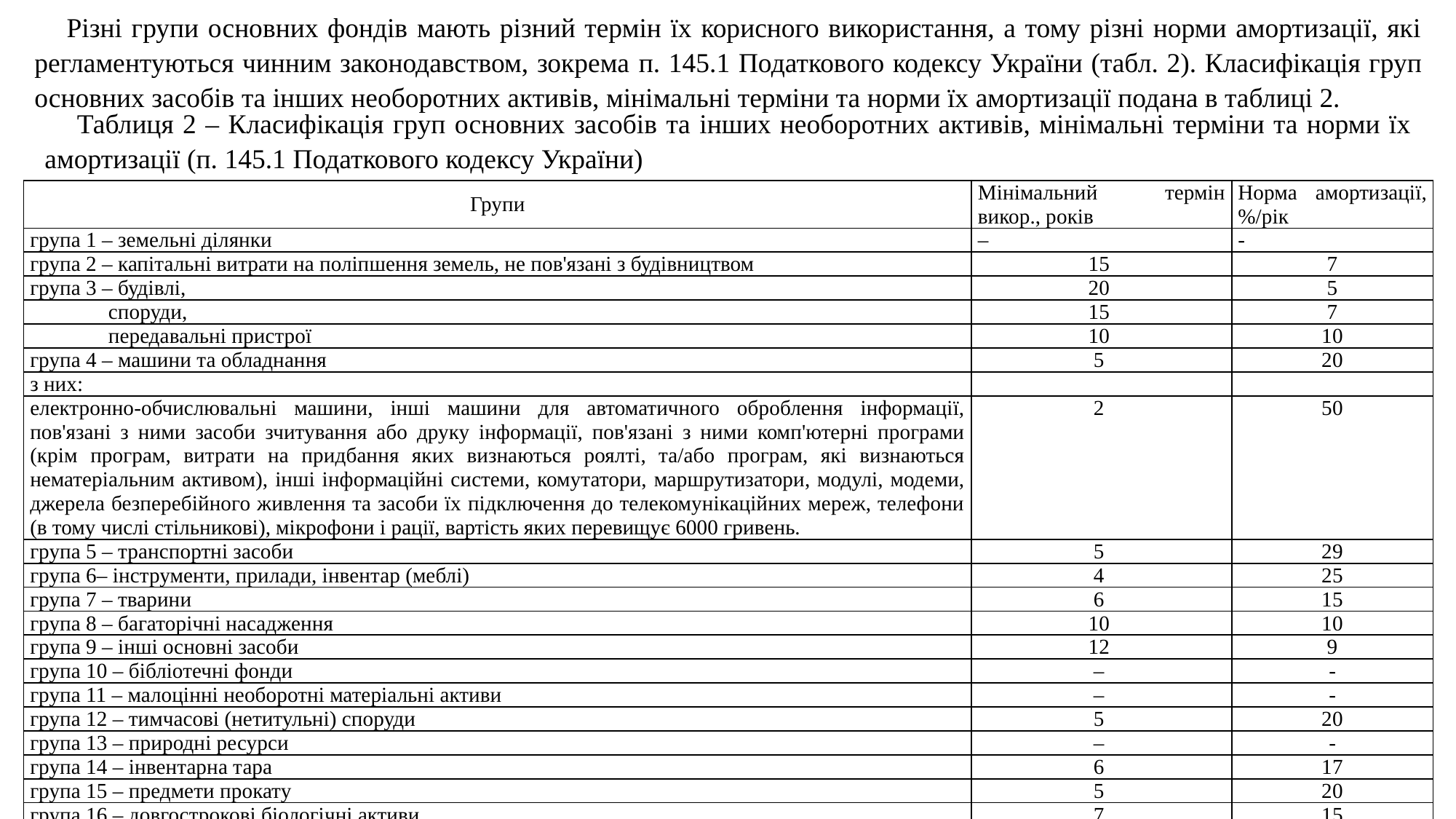

Різні групи основних фондів мають різний термін їх корисного використання, а тому різні норми амортизації, які регламентуються чинним законодавством, зокрема п. 145.1 Податкового кодексу України (табл. 2). Класифікація груп основних засобів та інших необоротних активів, мінімальні терміни та норми їх амортизації подана в таблиці 2.
Таблиця 2 – Класифікація груп основних засобів та інших необоротних активів, мінімальні терміни та норми їх амортизації (п. 145.1 Податкового кодексу України)
| Групи | Мінімальний термін викор., років | Норма амортизації, %/рік |
| --- | --- | --- |
| група 1 – земельні ділянки | – | - |
| група 2 – капітальні витрати на поліпшення земель, не пов'язані з будівництвом | 15 | 7 |
| група 3 – будівлі, | 20 | 5 |
| споруди, | 15 | 7 |
| передавальні пристрої | 10 | 10 |
| група 4 – машини та обладнання | 5 | 20 |
| з них: |  |  |
| електронно-обчислювальні машини, інші машини для автоматичного оброблення інформації, пов'язані з ними засоби зчитування або друку інформації, пов'язані з ними комп'ютерні програми (крім програм, витрати на придбання яких визнаються роялті, та/або програм, які визнаються нематеріальним активом), інші інформаційні системи, комутатори, маршрутизатори, модулі, модеми, джерела безперебійного живлення та засоби їх підключення до телекомунікаційних мереж, телефони (в тому числі стільникові), мікрофони і рації, вартість яких перевищує 6000 гривень. | 2 | 50 |
| група 5 – транспортні засоби | 5 | 29 |
| група 6– інструменти, прилади, інвентар (меблі) | 4 | 25 |
| група 7 – тварини | 6 | 15 |
| група 8 – багаторічні насадження | 10 | 10 |
| група 9 – інші основні засоби | 12 | 9 |
| група 10 – бібліотечні фонди | – | - |
| група 11 – малоцінні необоротні матеріальні активи | – | - |
| група 12 – тимчасові (нетитульні) споруди | 5 | 20 |
| група 13 – природні ресурси | – | - |
| група 14 – інвентарна тара | 6 | 17 |
| група 15 – предмети прокату | 5 | 20 |
| група 16 – довгострокові біологічні активи | 7 | 15 |